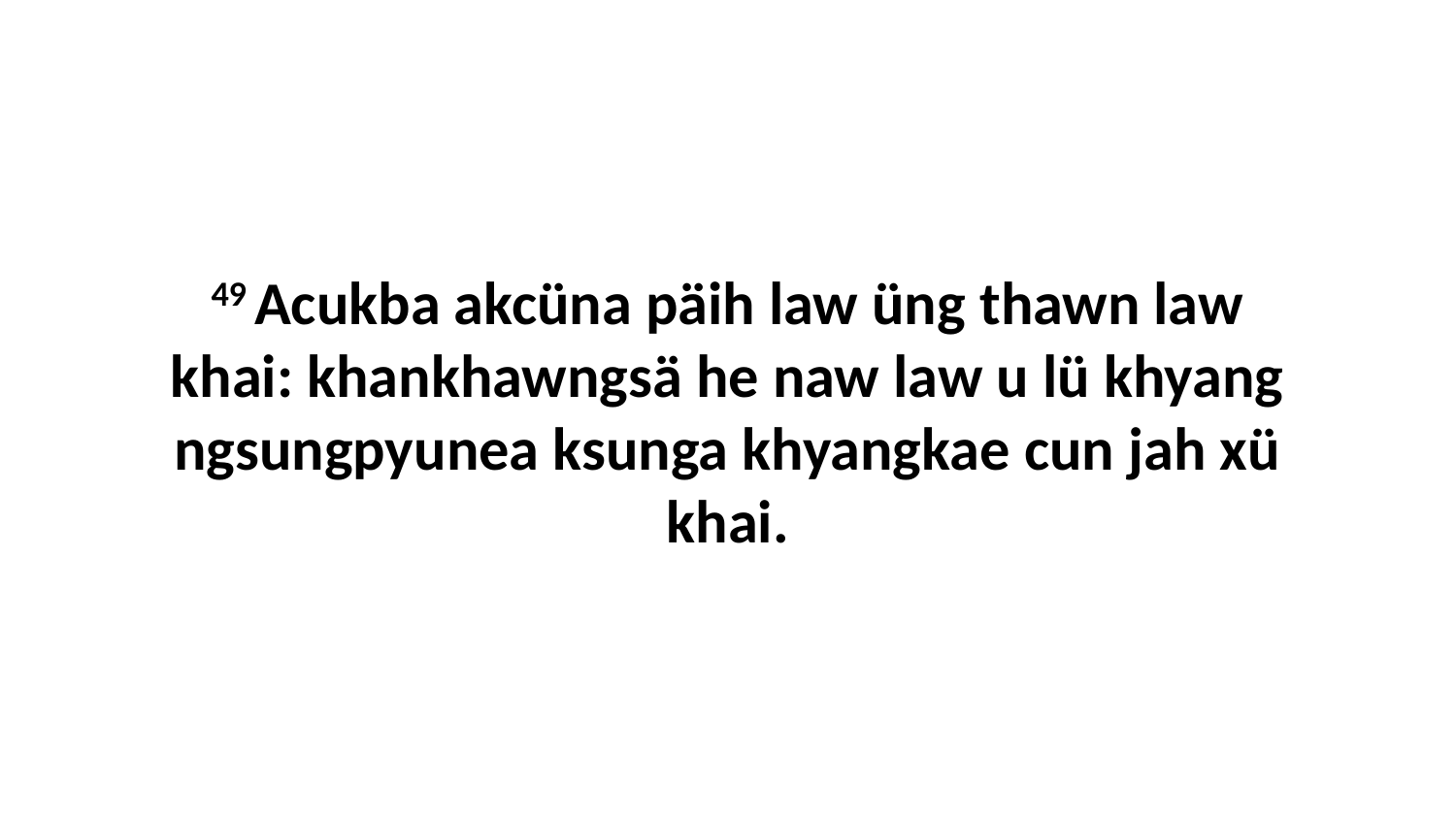

49 Acukba akcüna päih law üng thawn law khai: khankhawngsä he naw law u lü khyang ngsungpyunea ksunga khyangkae cun jah xü khai.